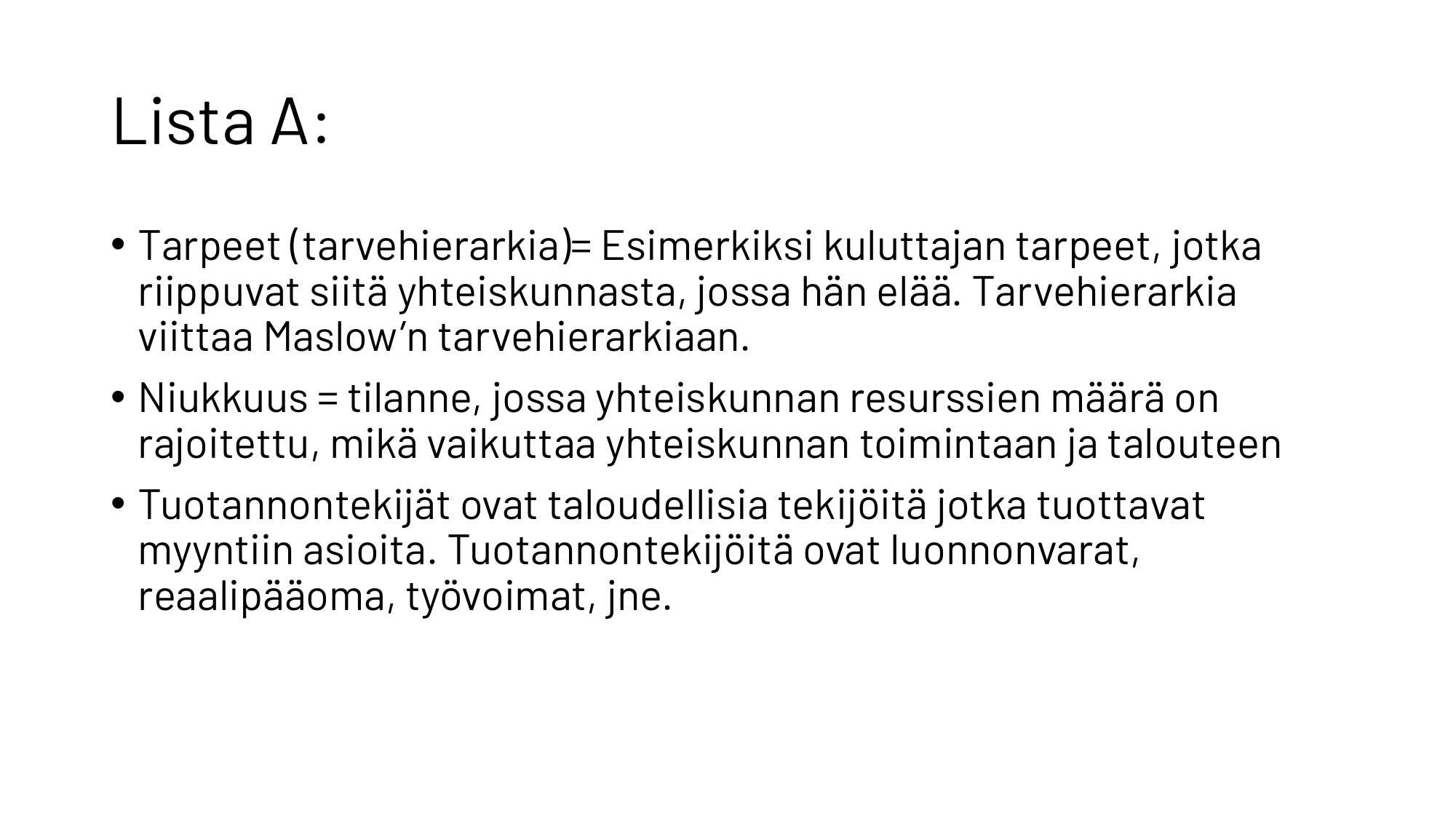

# Lista A:
Tarpeet (tarvehierarkia)= Esimerkiksi kuluttajan tarpeet, jotka riippuvat siitä yhteiskunnasta, jossa hän elää. Tarvehierarkia viittaa Maslow’n tarvehierarkiaan.
Niukkuus = tilanne, jossa yhteiskunnan resurssien määrä on rajoitettu, mikä vaikuttaa yhteiskunnan toimintaan ja talouteen
Tuotannontekijät ovat taloudellisia tekijöitä jotka tuottavat myyntiin asioita. Tuotannontekijöitä ovat luonnonvarat, reaalipääoma, työvoimat, jne.